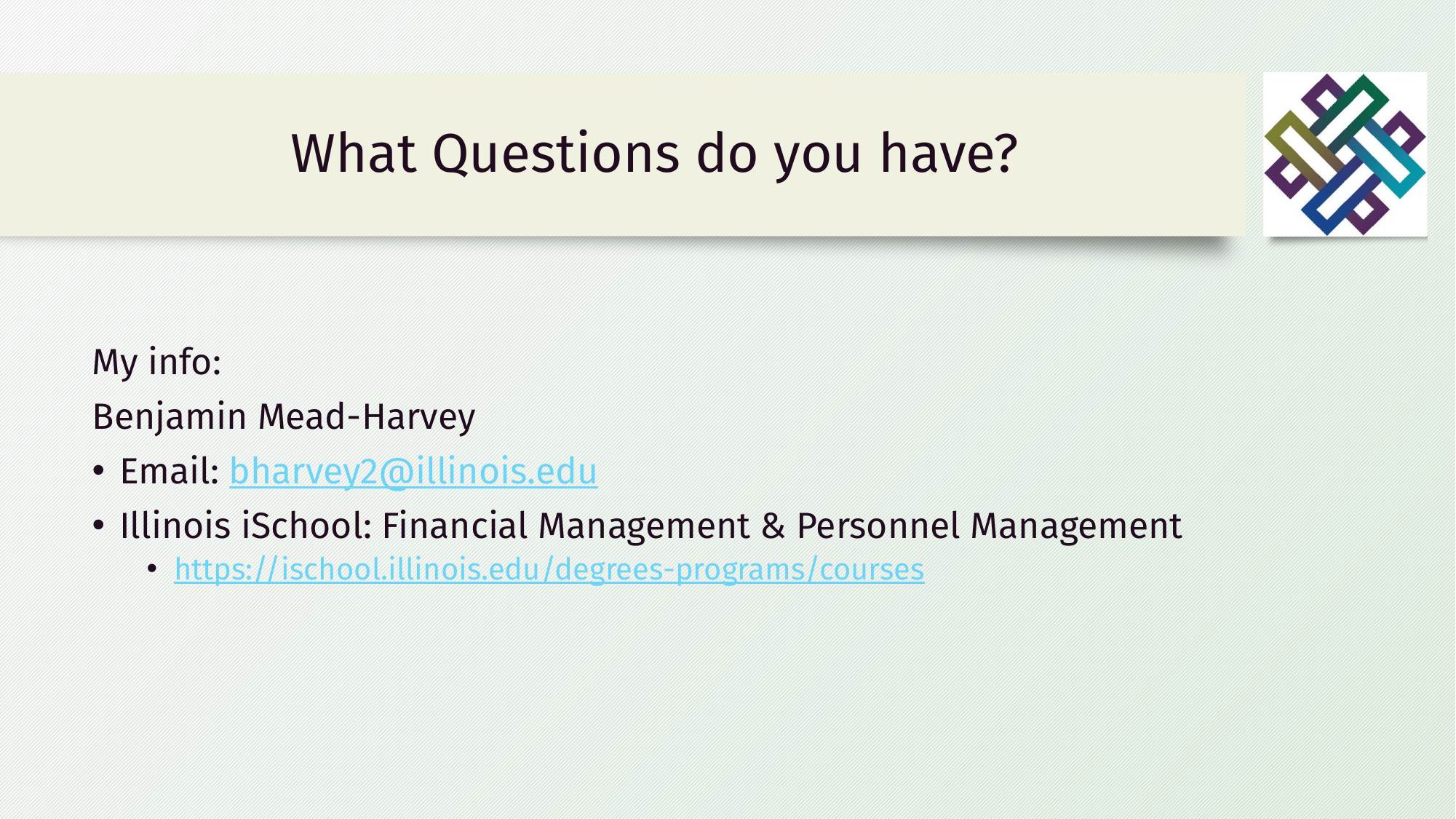

# What Questions do you have?

My info:
Benjamin Mead-Harvey
Email: bharvey2@illinois.edu
Illinois iSchool: Financial Management & Personnel Management
https://ischool.illinois.edu/degrees-programs/courses